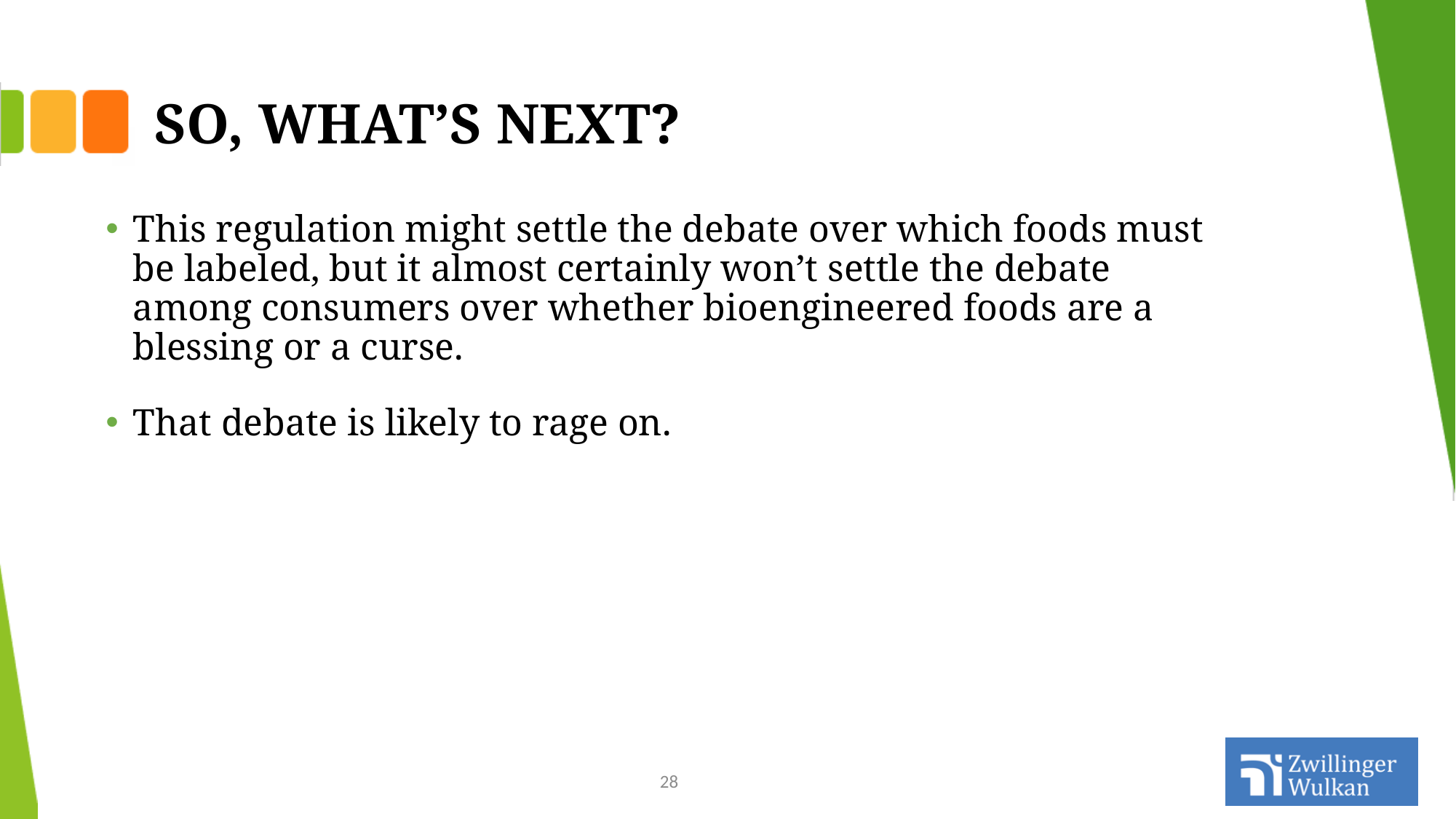

# SO, WHAT’S NEXT?
This regulation might settle the debate over which foods must be labeled, but it almost certainly won’t settle the debate among consumers over whether bioengineered foods are a blessing or a curse.
That debate is likely to rage on.
28